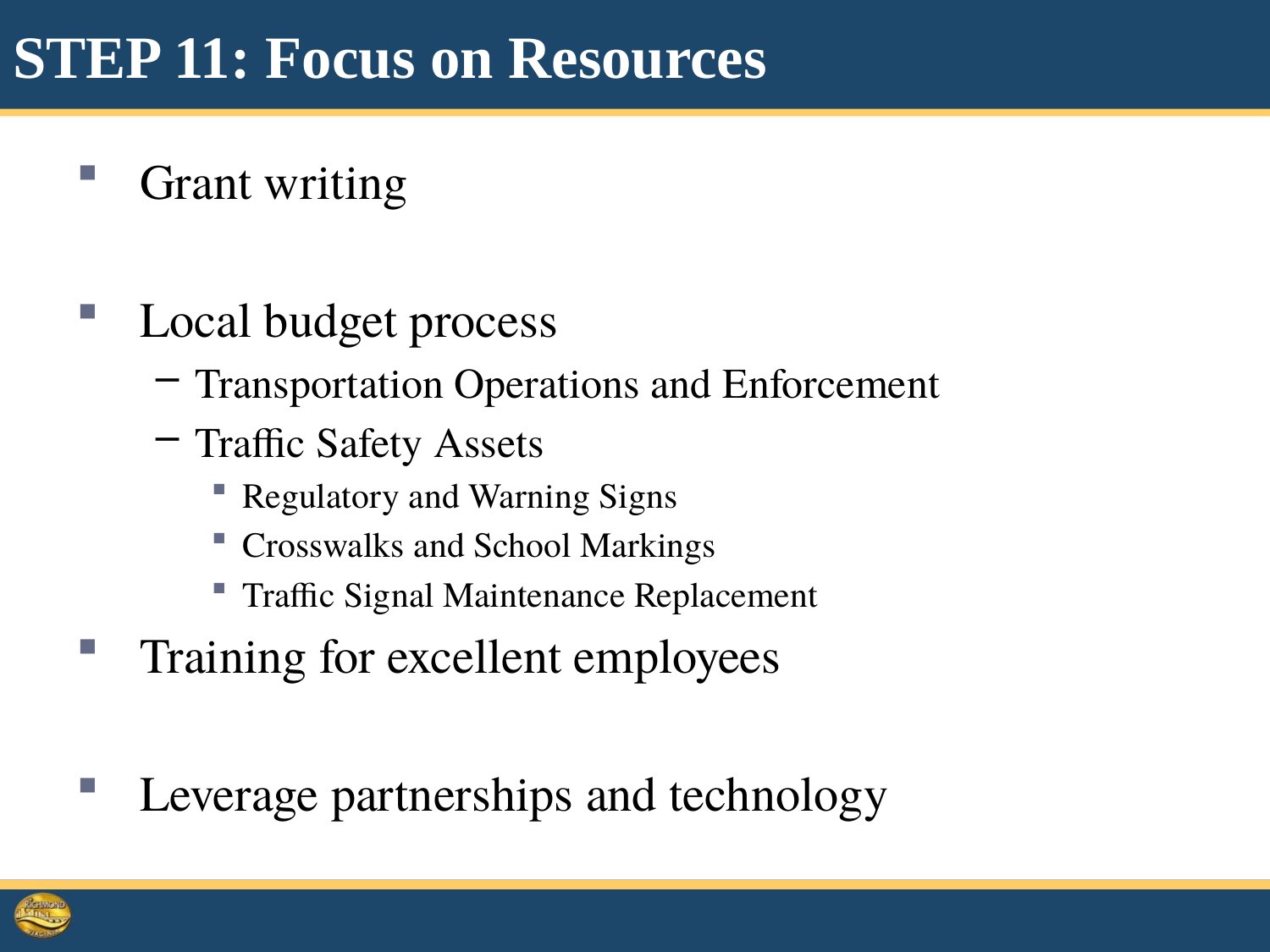

# STEP 11: Focus on Resources
Grant writing

Local budget process
Transportation Operations and Enforcement
Traffic Safety Assets
Regulatory and Warning Signs
Crosswalks and School Markings
Traffic Signal Maintenance Replacement
Training for excellent employees

Leverage partnerships and technology